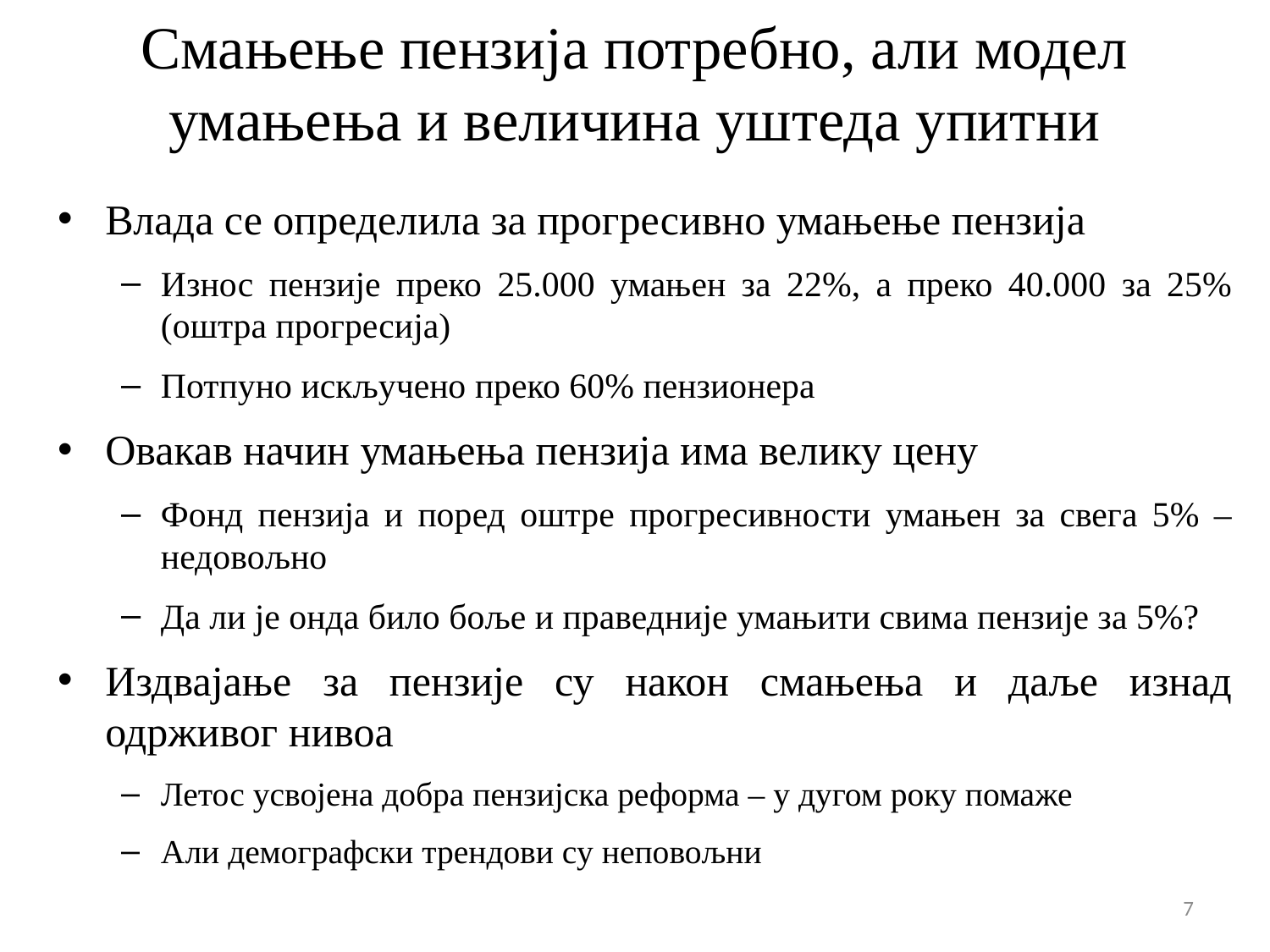

# Смањење пензија потребно, али модел умањења и величина уштеда упитни
Влада се определила за прогресивно умањење пензија
Износ пензије преко 25.000 умањен за 22%, а преко 40.000 за 25% (оштра прогресија)
Потпуно искључено преко 60% пензионера
Овакав начин умањења пензија има велику цену
Фонд пензија и поред оштре прогресивности умањен за свега 5% – недовољно
Да ли је онда било боље и праведније умањити свима пензије за 5%?
Издвајање за пензије су након смањења и даље изнад одрживог нивоа
Летос усвојена добра пензијска реформа – у дугом року помаже
Али демографски трендови су неповољни
7